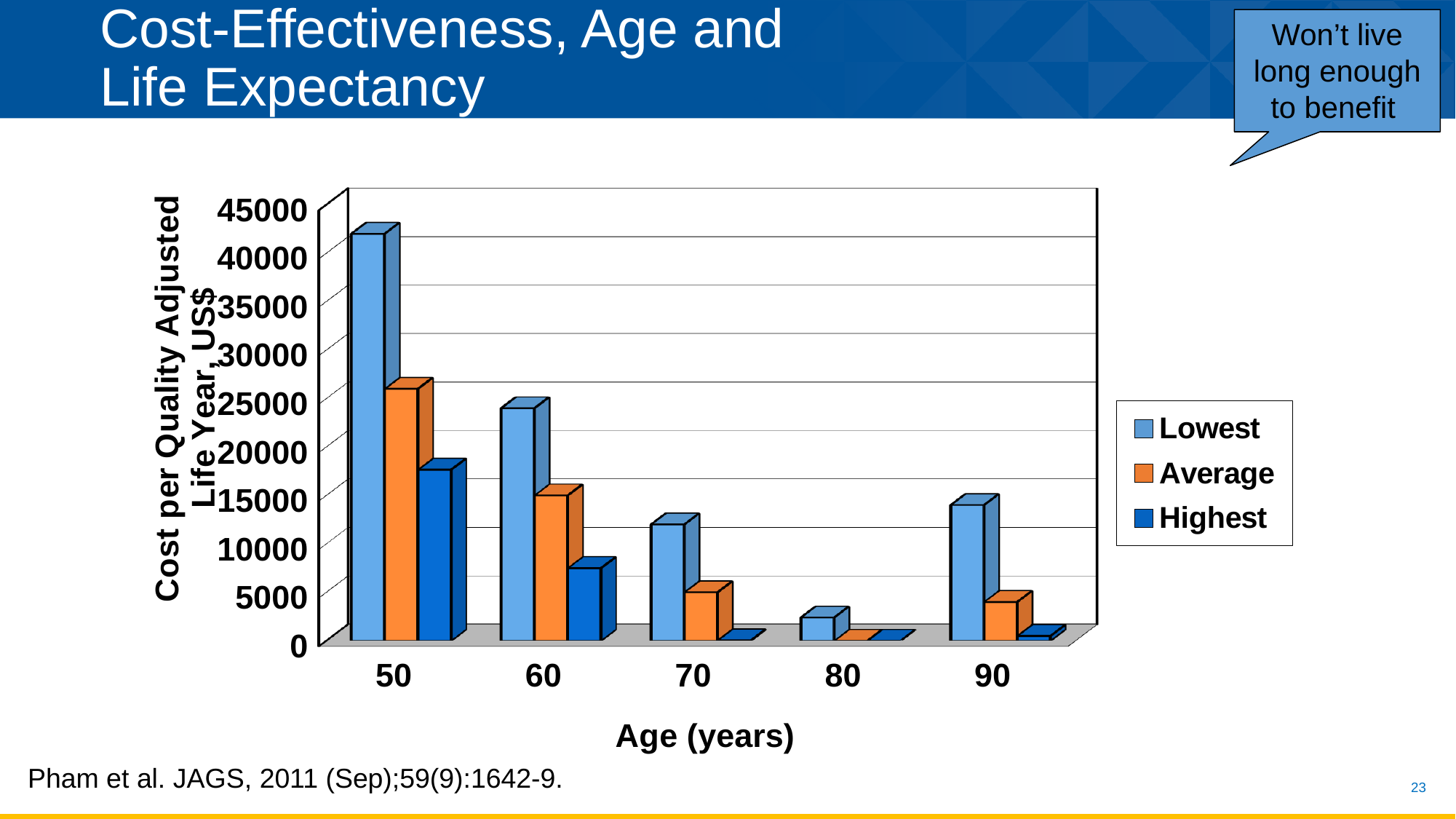

Cost-Effectiveness, Age and
Life Expectancy
Won’t live long enough to benefit

[unsupported chart]

Pham et al. JAGS, 2011 (Sep);59(9):1642-9.